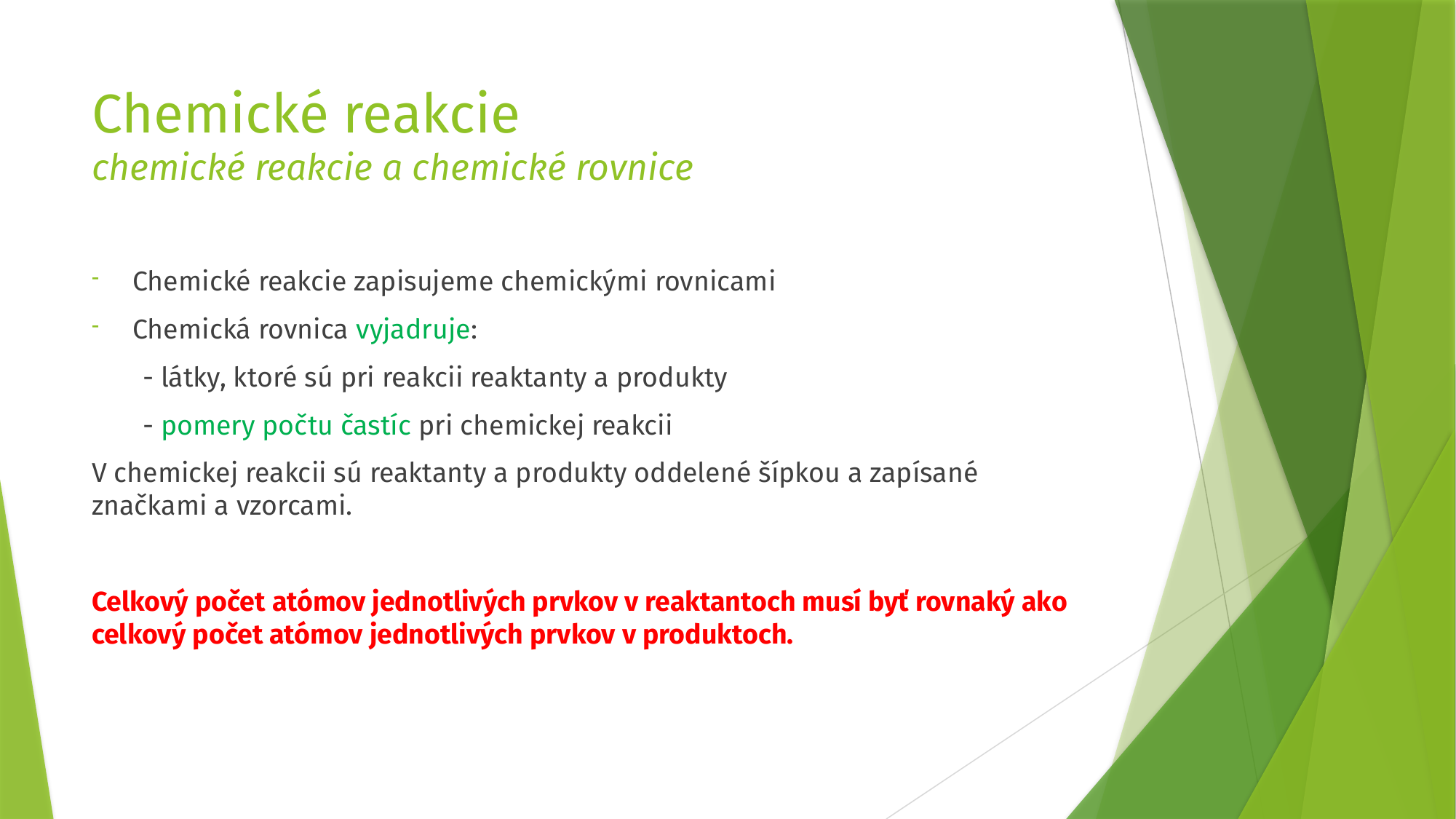

# Chemické reakcie chemické reakcie a chemické rovnice
Chemické reakcie zapisujeme chemickými rovnicami
Chemická rovnica vyjadruje:
       - látky, ktoré sú pri reakcii reaktanty a produkty
       - pomery počtu častíc pri chemickej reakcii
V chemickej reakcii sú reaktanty a produkty oddelené šípkou a zapísané značkami a vzorcami.

Celkový počet atómov jednotlivých prvkov v reaktantoch musí byť rovnaký ako celkový počet atómov jednotlivých prvkov v produktoch.